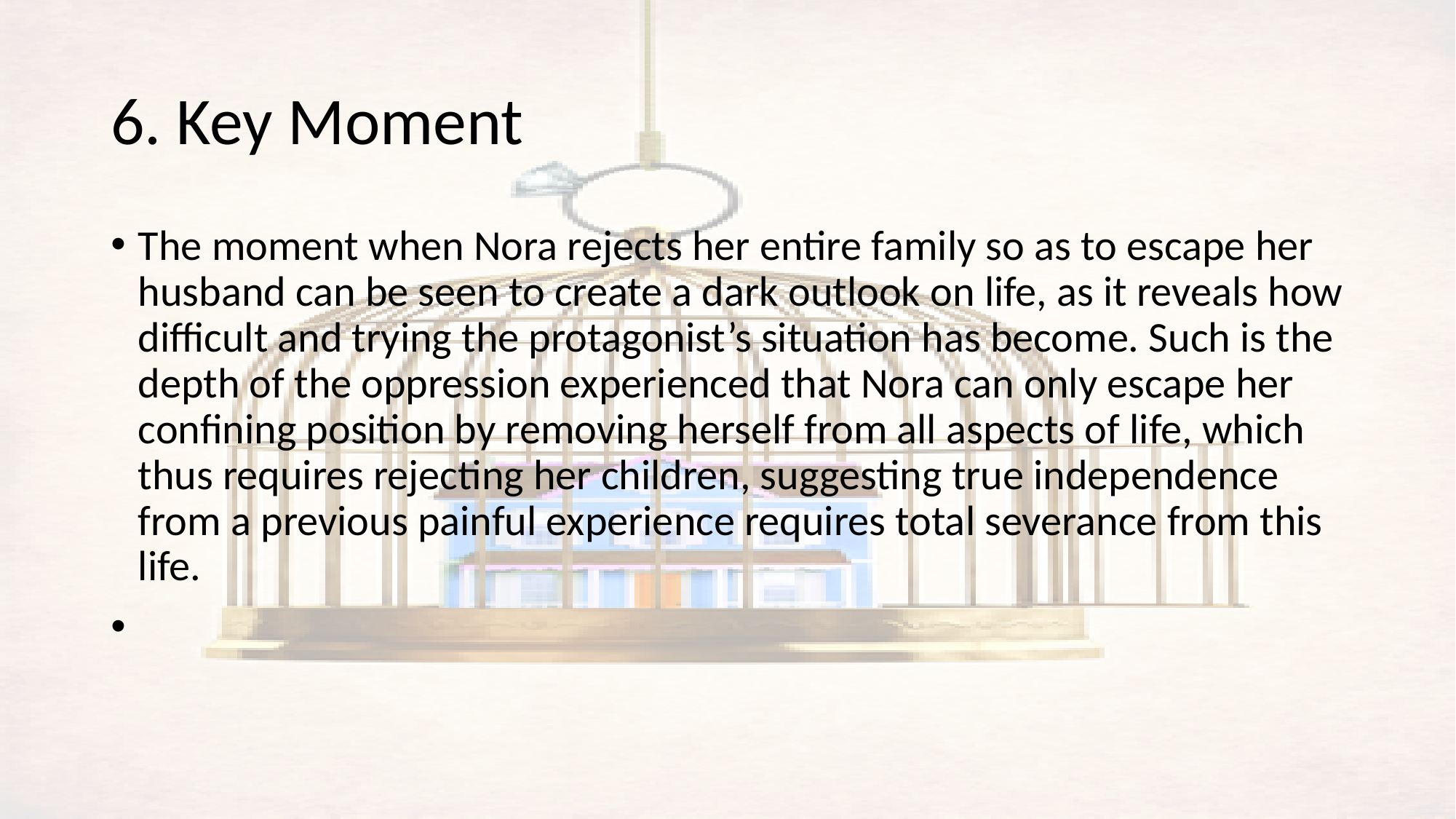

# 6. Key Moment
The moment when Nora rejects her entire family so as to escape her husband can be seen to create a dark outlook on life, as it reveals how difficult and trying the protagonist’s situation has become. Such is the depth of the oppression experienced that Nora can only escape her confining position by removing herself from all aspects of life, which thus requires rejecting her children, suggesting true independence from a previous painful experience requires total severance from this life.